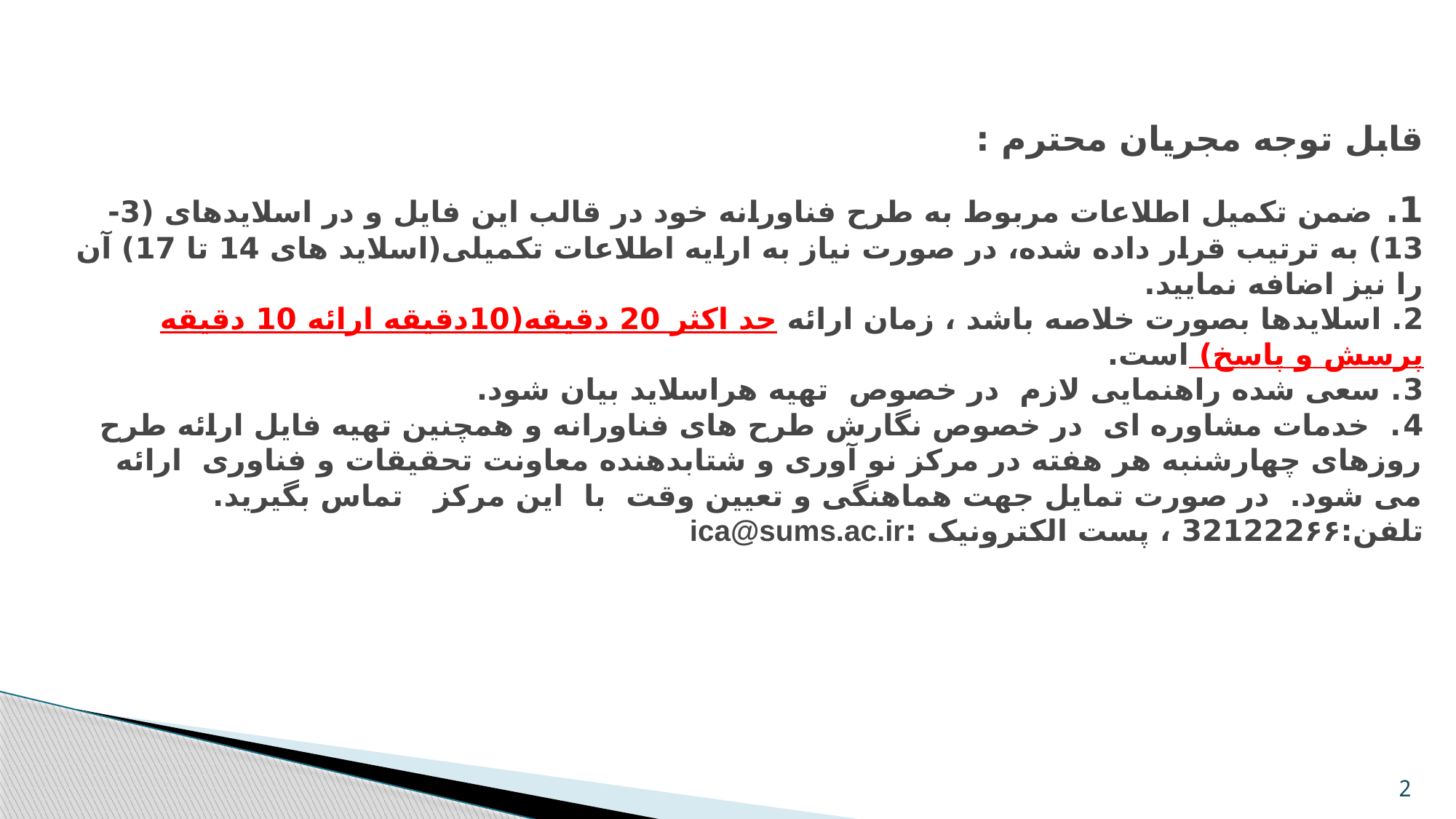

قابل توجه مجریان محترم :
1. ضمن تکمیل اطلاعات مربوط به طرح فناورانه خود در قالب این فایل و در اسلایدهای (3-13) به ترتیب قرار داده شده، در صورت نیاز به ارایه اطلاعات تکمیلی(اسلاید های 14 تا 17) آن را نیز اضافه نمایید.
2. اسلایدها بصورت خلاصه باشد ، زمان ارائه حد اکثر 20 دقیقه(10دقیقه ارائه 10 دقیقه پرسش و پاسخ) است.
3. سعی شده راهنمایی لازم  در خصوص  تهیه هراسلاید بیان شود.
4.  خدمات مشاوره ای  در خصوص نگارش طرح های فناورانه و همچنین تهیه فایل ارائه طرح  روزهای چهارشنبه هر هفته در مرکز نو آوری و شتابدهنده معاونت تحقیقات و فناوری  ارائه می شود.  در صورت تمایل جهت هماهنگی و تعیین وقت  با  این مرکز   تماس بگیرید.  تلفن:321222۶۶ ، پست الکترونیک :ica@sums.ac.ir
2